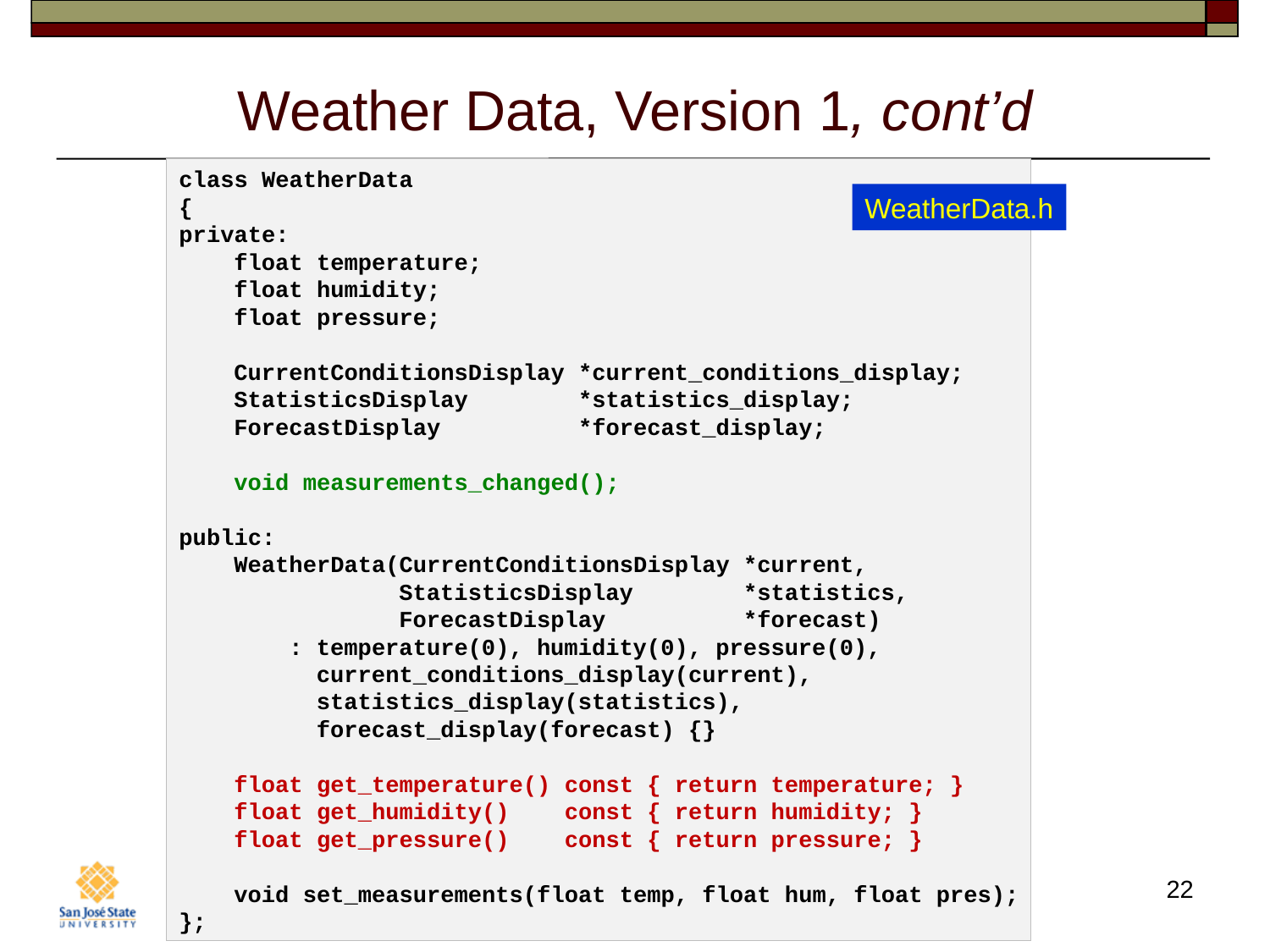

# Weather Data, Version 1, cont’d
class WeatherData
{
private:
    float temperature;
    float humidity;
    float pressure;
    CurrentConditionsDisplay *current_conditions_display;
    StatisticsDisplay        *statistics_display;
    ForecastDisplay          *forecast_display;
    void measurements_changed();

public:
    WeatherData(CurrentConditionsDisplay *current,
                StatisticsDisplay        *statistics,
                ForecastDisplay          *forecast)
        : temperature(0), humidity(0), pressure(0),
          current_conditions_display(current),
          statistics_display(statistics),
          forecast_display(forecast) {}

    float get_temperature() const { return temperature; }
    float get_humidity()    const { return humidity; }
    float get_pressure()    const { return pressure; }

    void set_measurements(float temp, float hum, float pres);
};
WeatherData.h
22